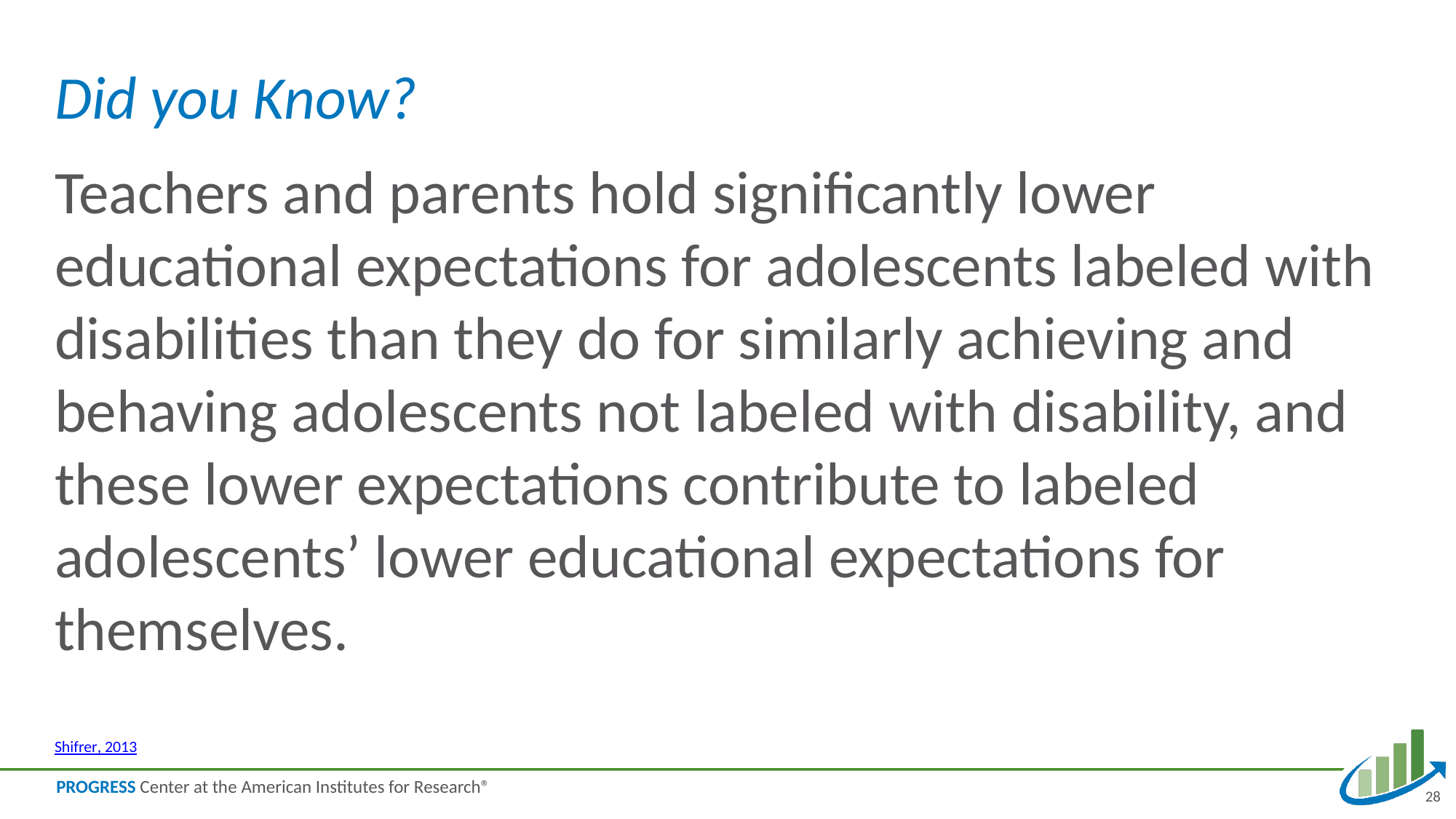

# Did you Know?
Teachers and parents hold significantly lower educational expectations for adolescents labeled with disabilities than they do for similarly achieving and behaving adolescents not labeled with disability, and these lower expectations contribute to labeled adolescents’ lower educational expectations for themselves.
Shifrer, 2013
28